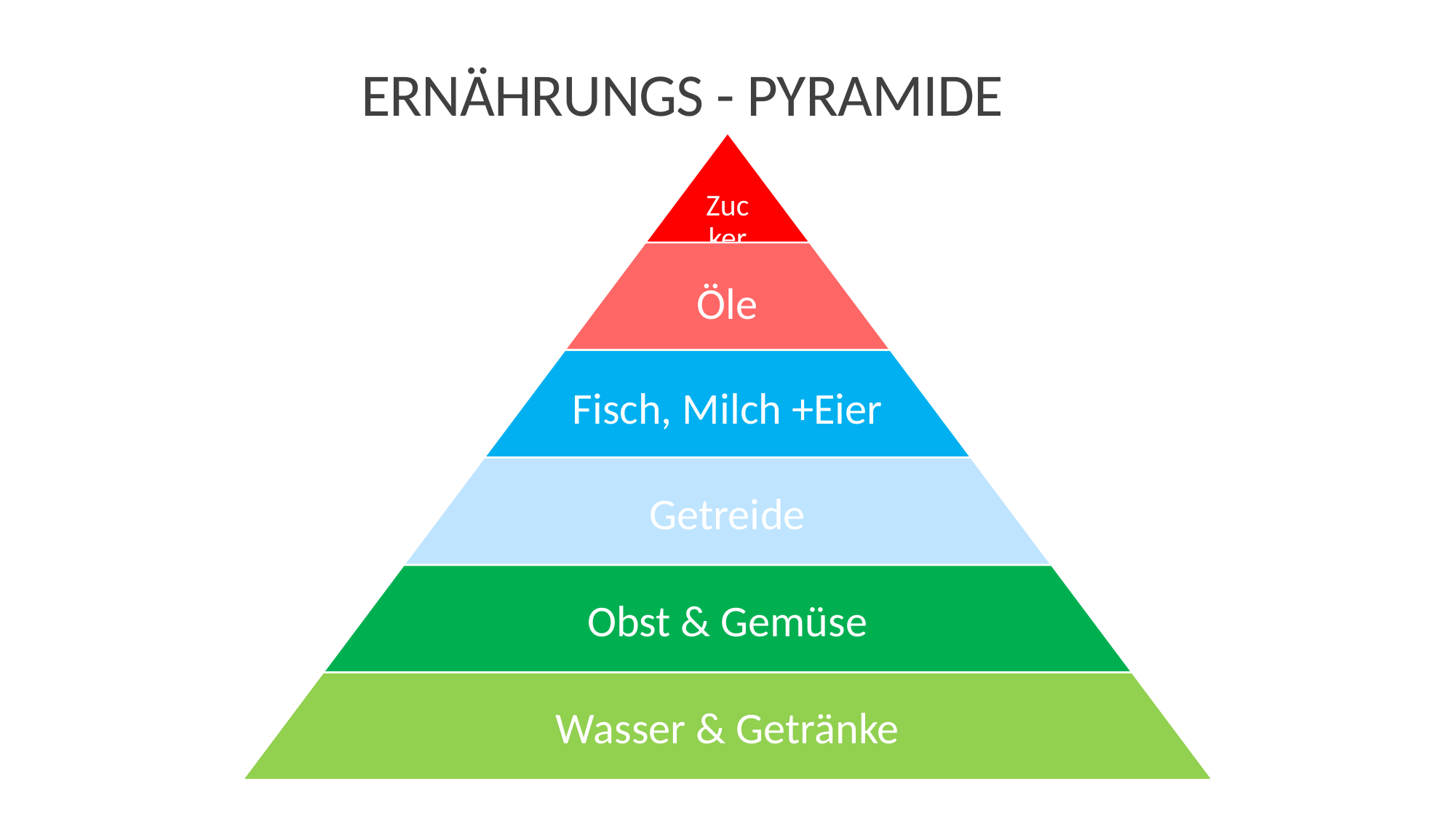

# ERNÄHRUNGS - PYRAMIDE
Zucker
Öle
Fisch, Milch +Eier
Getreide
Obst & Gemüse
Wasser & Getränke